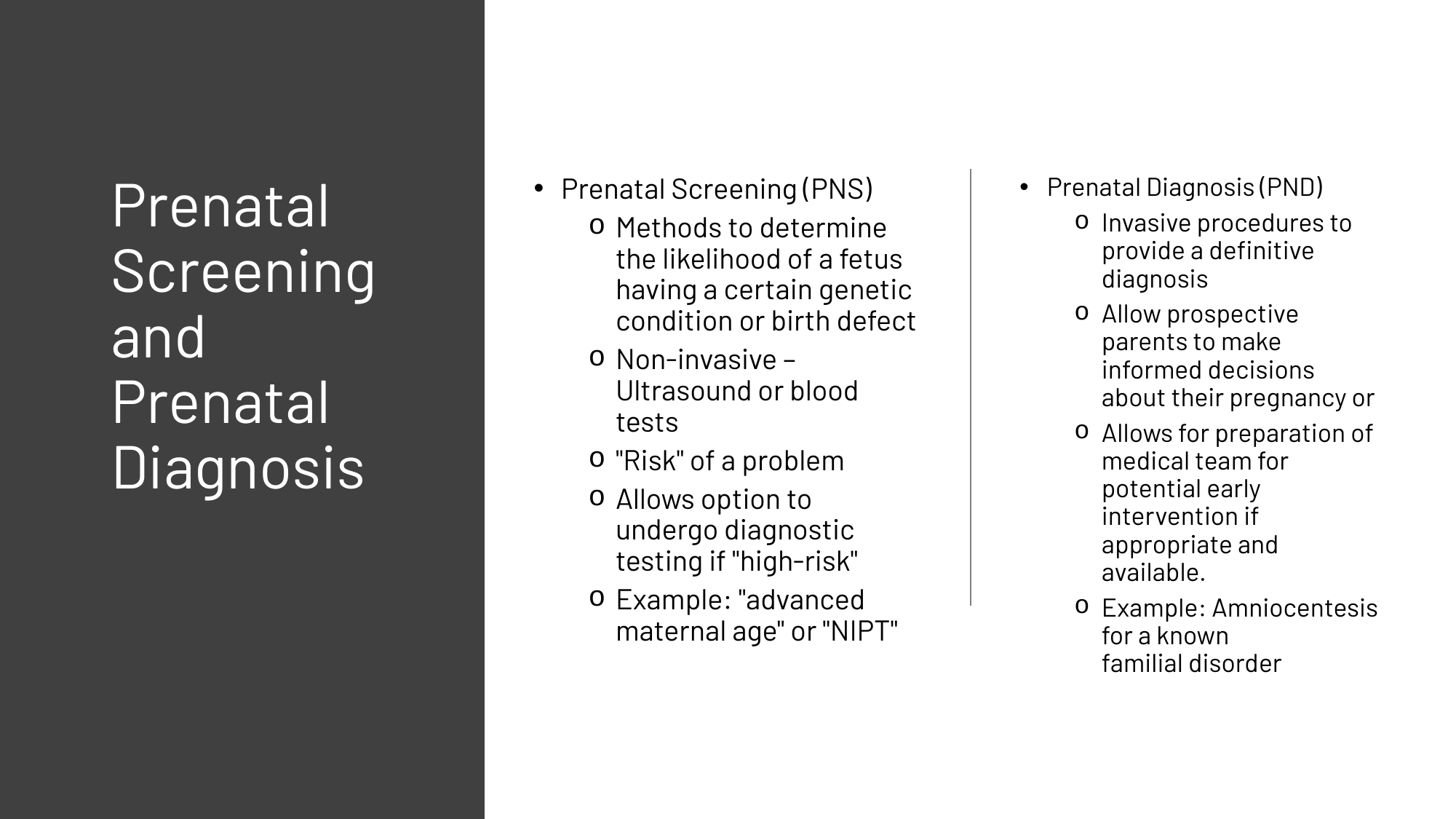

# Prenatal Screening and Prenatal Diagnosis
Prenatal Screening (PNS)
Methods to determine the likelihood of a fetus having a certain genetic condition or birth defect
Non-invasive – Ultrasound or blood tests
"Risk" of a problem
Allows option to undergo diagnostic testing if "high-risk"
Example: "advanced maternal age" or "NIPT"
Prenatal Diagnosis (PND)
Invasive procedures to provide a definitive diagnosis
Allow prospective parents to make informed decisions about their pregnancy or
Allows for preparation of medical team for potential early intervention if appropriate and available.
Example: Amniocentesis for a known familial disorder